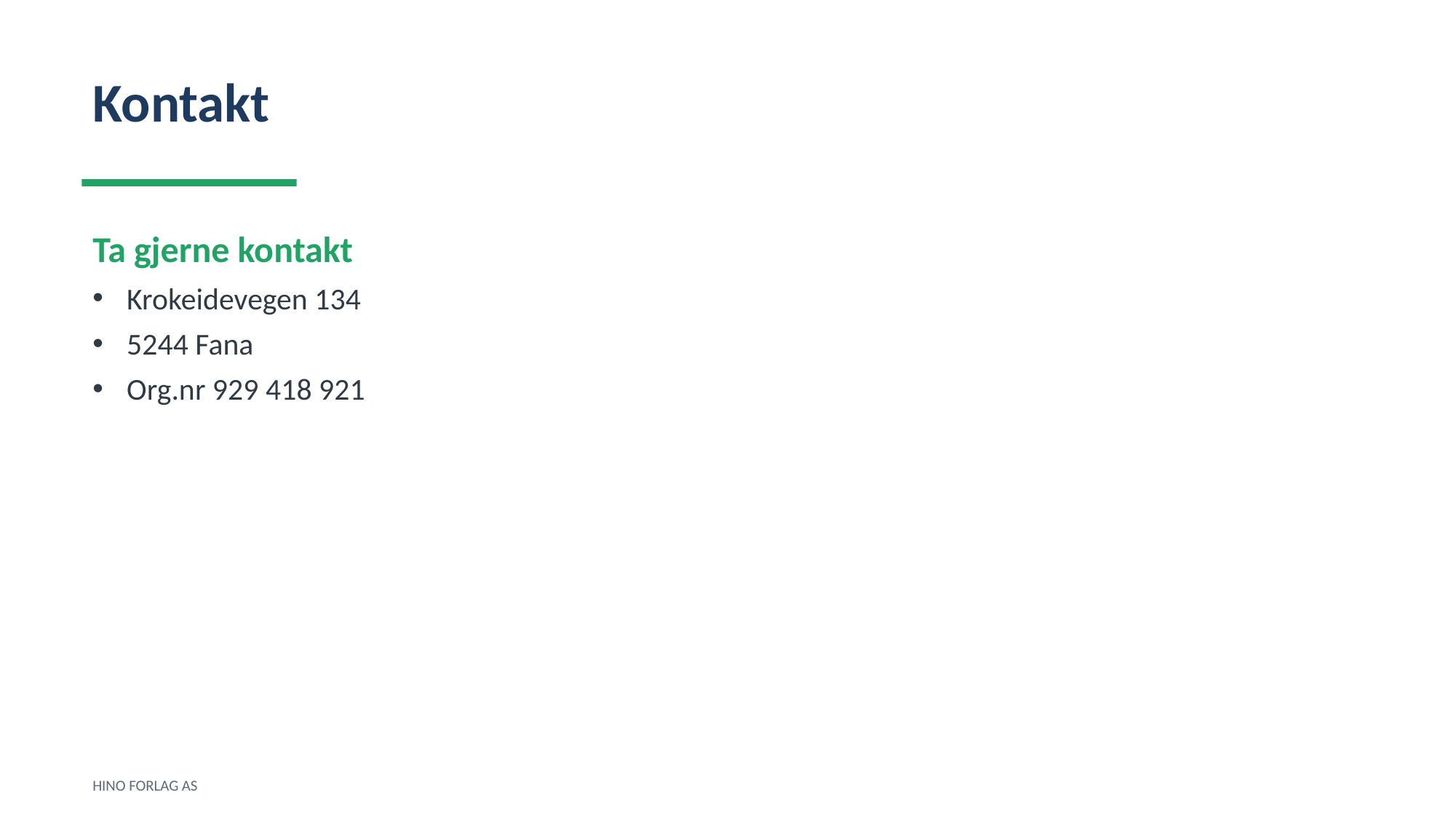

Kontakt

Ta gjerne kontakt
Krokeidevegen 134
5244 Fana
Org.nr 929 418 921
HINO FORLAG AS